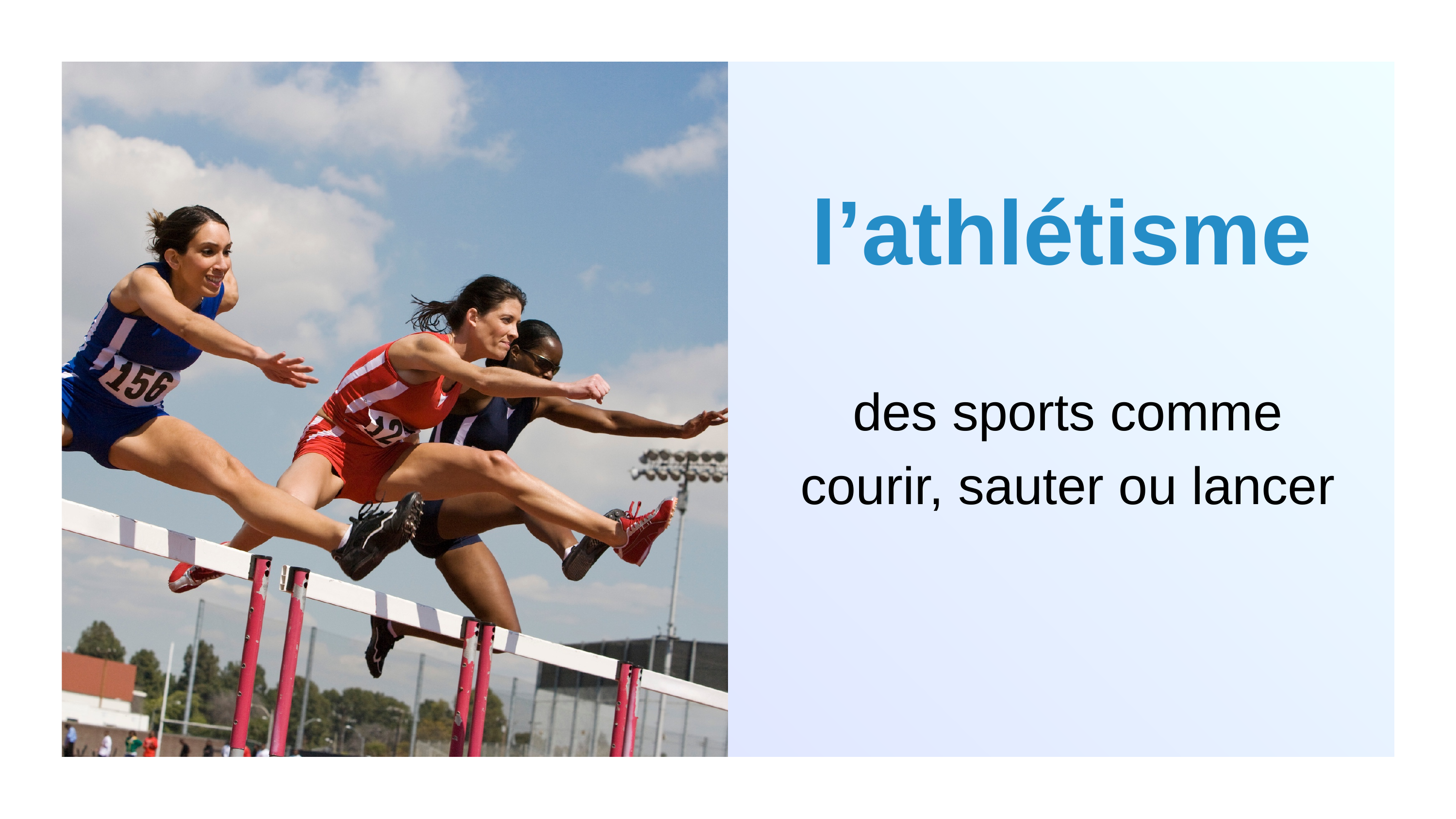

l’athlétisme
des sports comme courir, sauter ou lancer